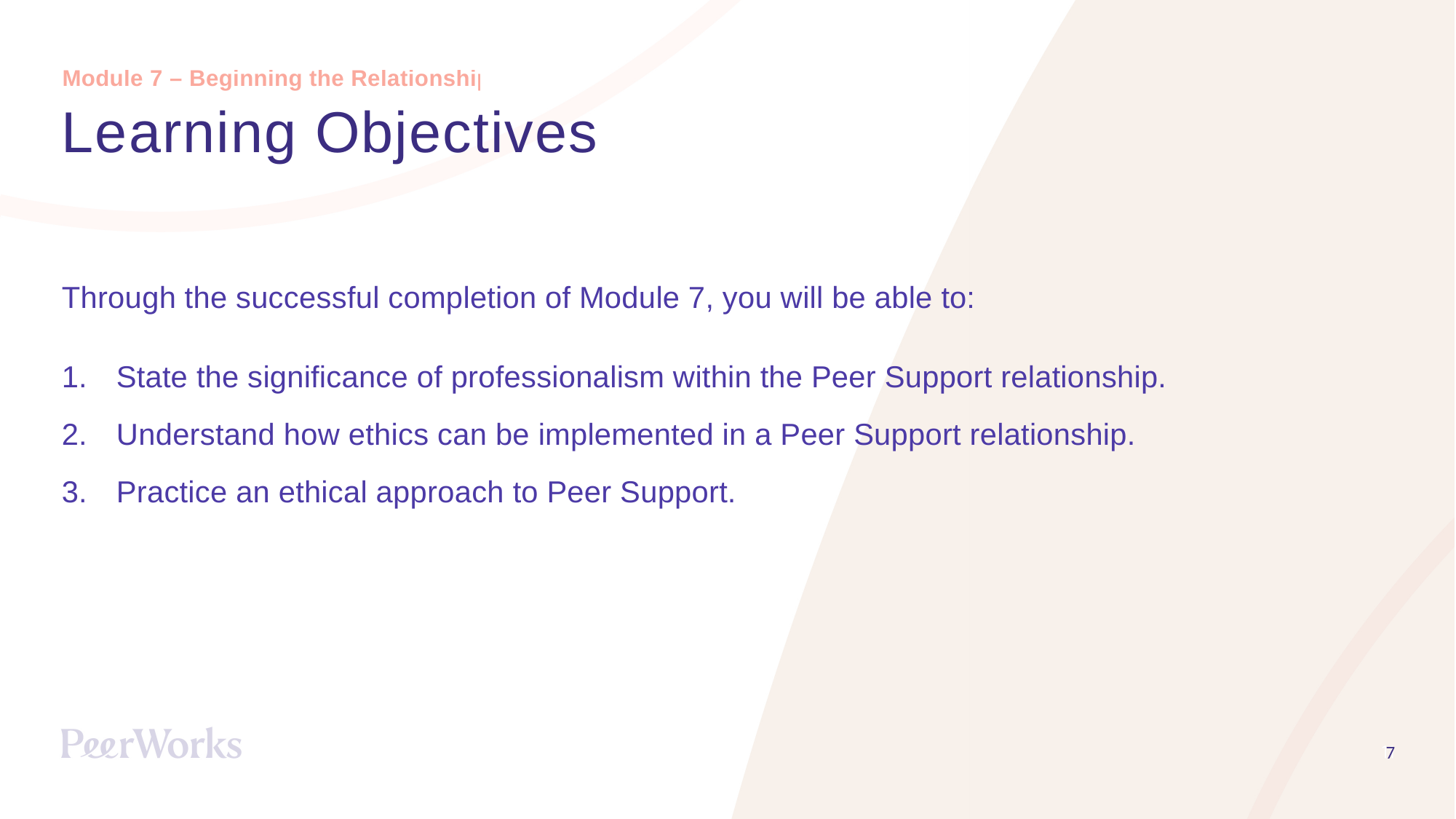

Module 7 – Beginning the Relationship
# Learning Objectives
Through the successful completion of Module 7, you will be able to:
State the significance of professionalism within the Peer Support relationship.
Understand how ethics can be implemented in a Peer Support relationship.
Practice an ethical approach to Peer Support.
7